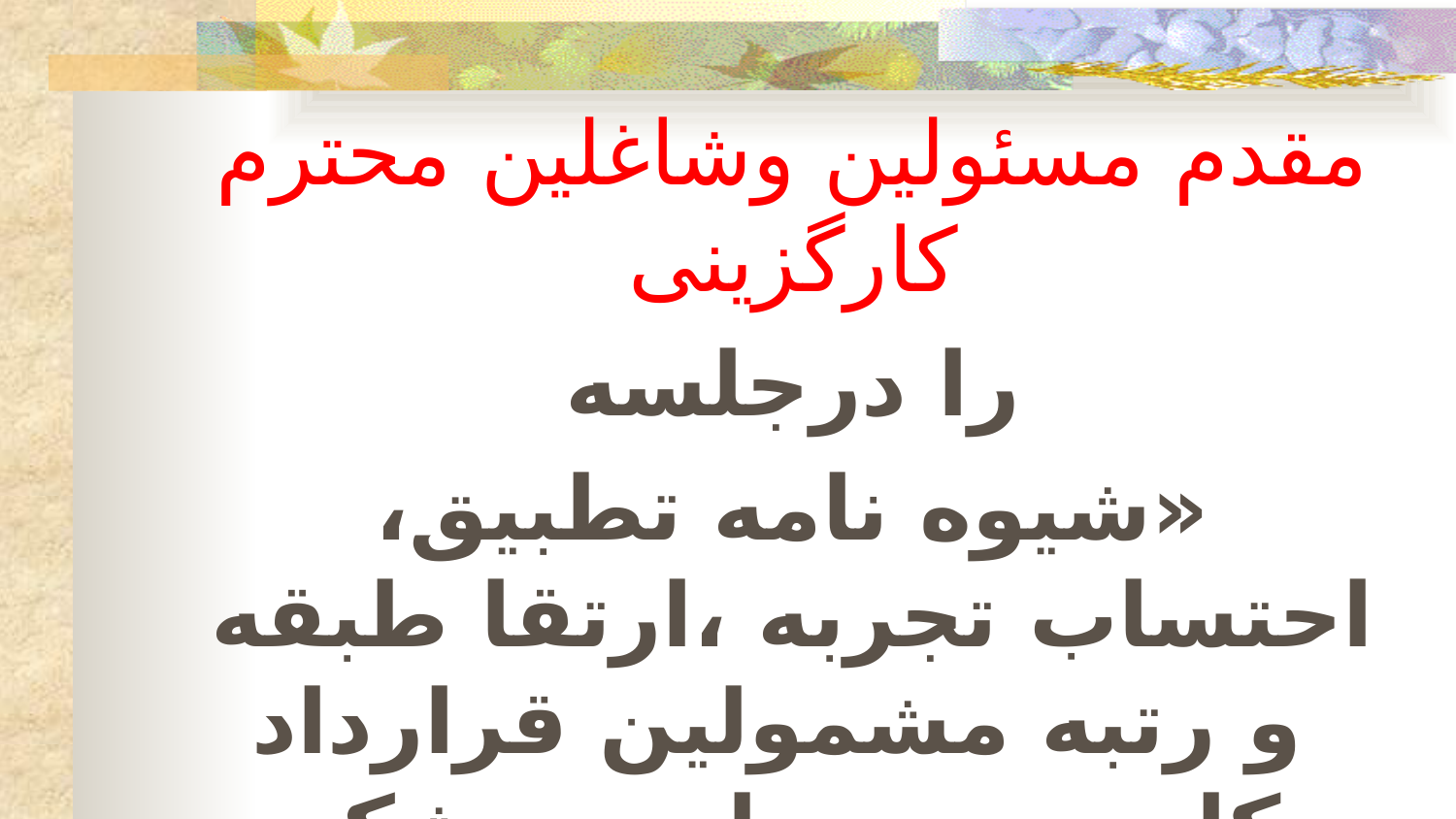

مقدم مسئولین وشاغلین محترم کارگزینی
را درجلسه
«شیوه نامه تطبیق، احتساب تجربه ،ارتقا طبقه  و رتبه مشمولین قرارداد کارمعین و طرح پزشک خانواده»
 گرامی میداریم